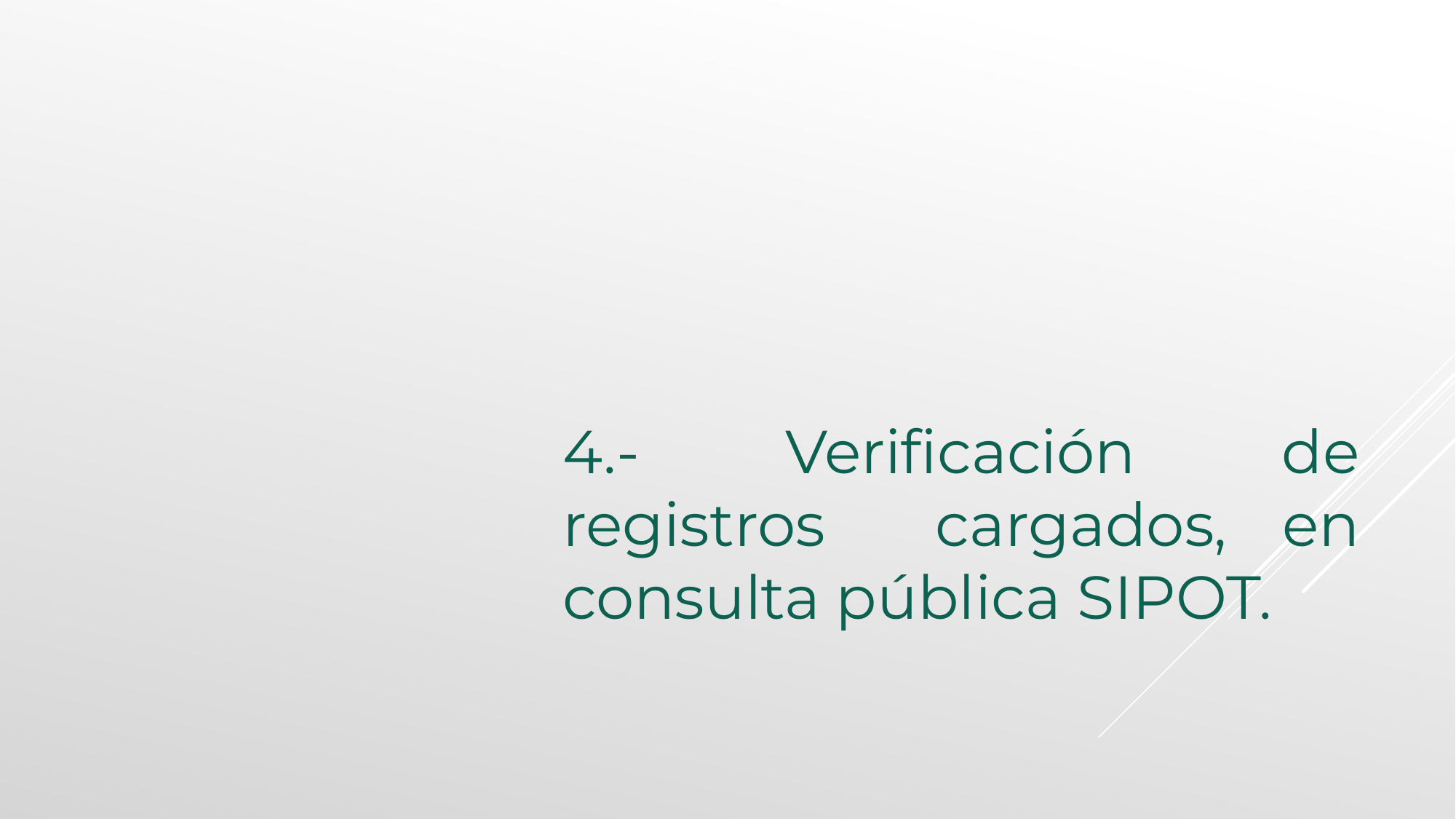

4.- Verificación de registros  cargados, en consulta pública SIPOT.